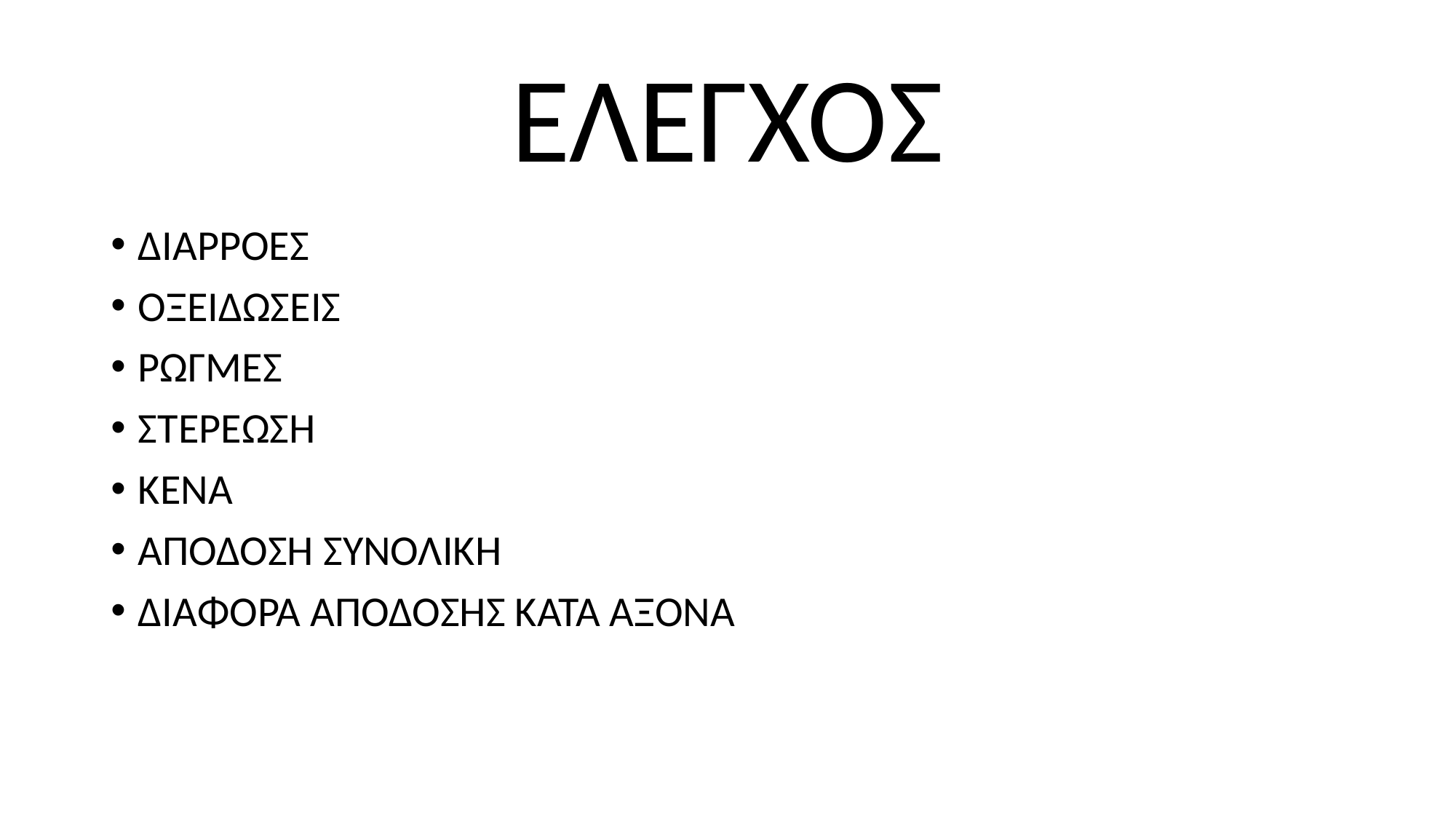

# ΕΛΕΓΧΟΣ
ΔΙΑΡΡΟΕΣ
ΟΞΕΙΔΩΣΕΙΣ
ΡΩΓΜΕΣ
ΣΤΕΡΕΩΣΗ
ΚΕΝΑ
ΑΠΟΔΟΣΗ ΣΥΝΟΛΙΚΗ
ΔΙΑΦΟΡΑ ΑΠΟΔΟΣΗΣ ΚΑΤΑ ΑΞΟΝΑ